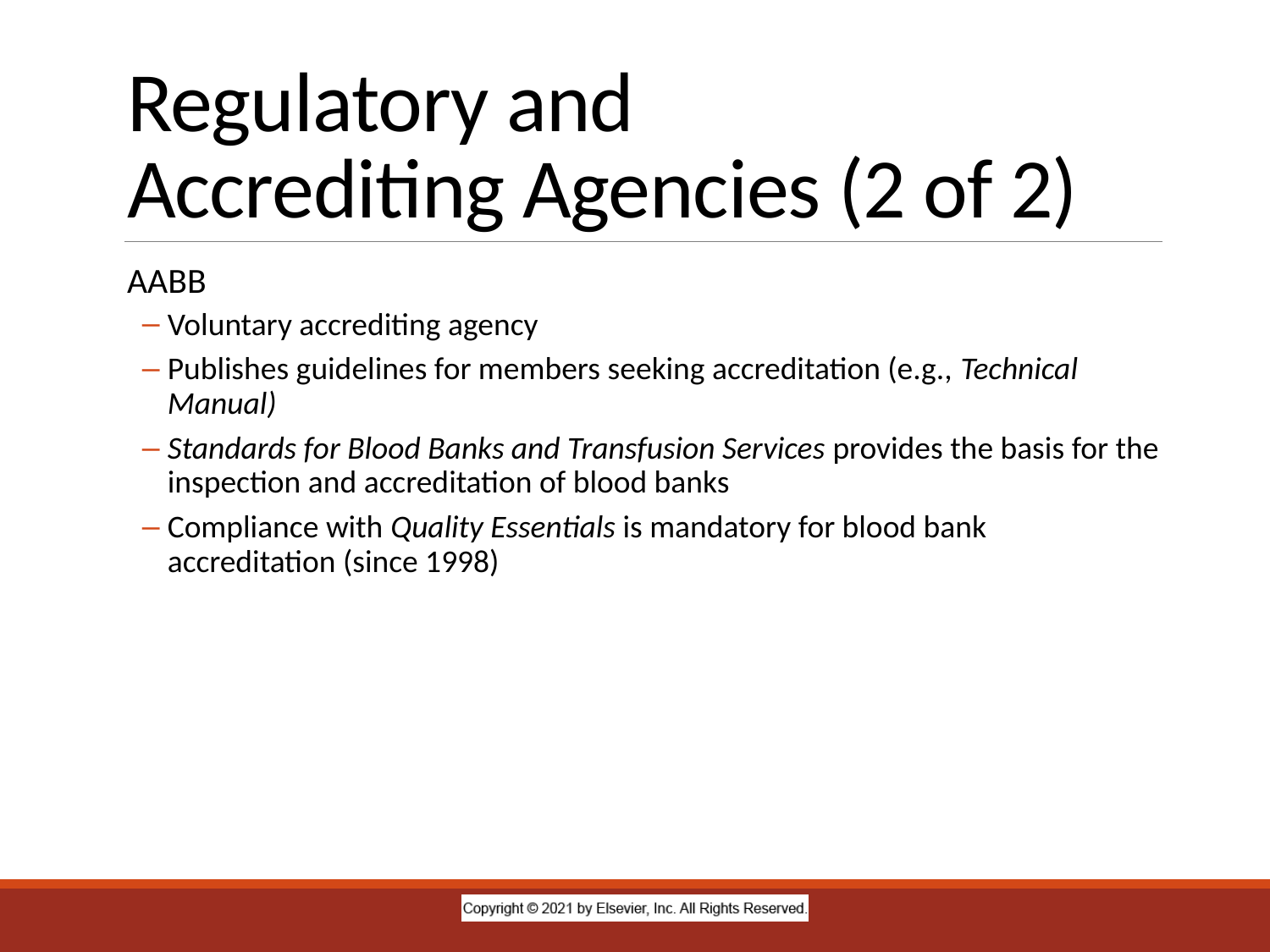

# Regulatory and Accrediting Agencies (2 of 2)
AABB
Voluntary accrediting agency
Publishes guidelines for members seeking accreditation (e.g., Technical Manual)
Standards for Blood Banks and Transfusion Services provides the basis for the inspection and accreditation of blood banks
Compliance with Quality Essentials is mandatory for blood bank accreditation (since 1998)